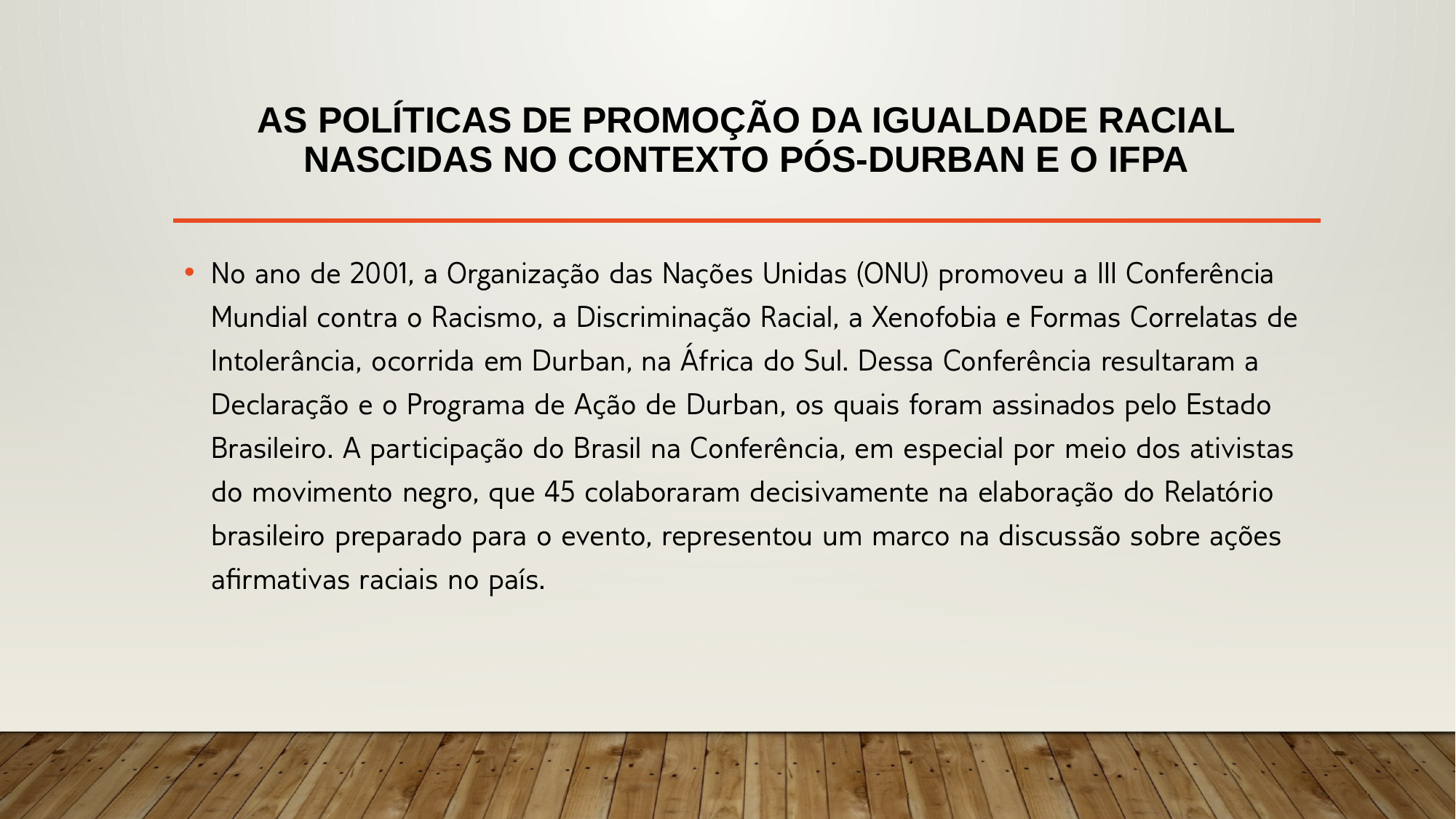

# As políticas de promoção da igualdade racial nascidas no contexto pós-Durban e o IFPA
No ano de 2001, a Organização das Nações Unidas (ONU) promoveu a III Conferência Mundial contra o Racismo, a Discriminação Racial, a Xenofobia e Formas Correlatas de Intolerância, ocorrida em Durban, na África do Sul. Dessa Conferência resultaram a Declaração e o Programa de Ação de Durban, os quais foram assinados pelo Estado Brasileiro. A participação do Brasil na Conferência, em especial por meio dos ativistas do movimento negro, que 45 colaboraram decisivamente na elaboração do Relatório brasileiro preparado para o evento, representou um marco na discussão sobre ações afirmativas raciais no país.